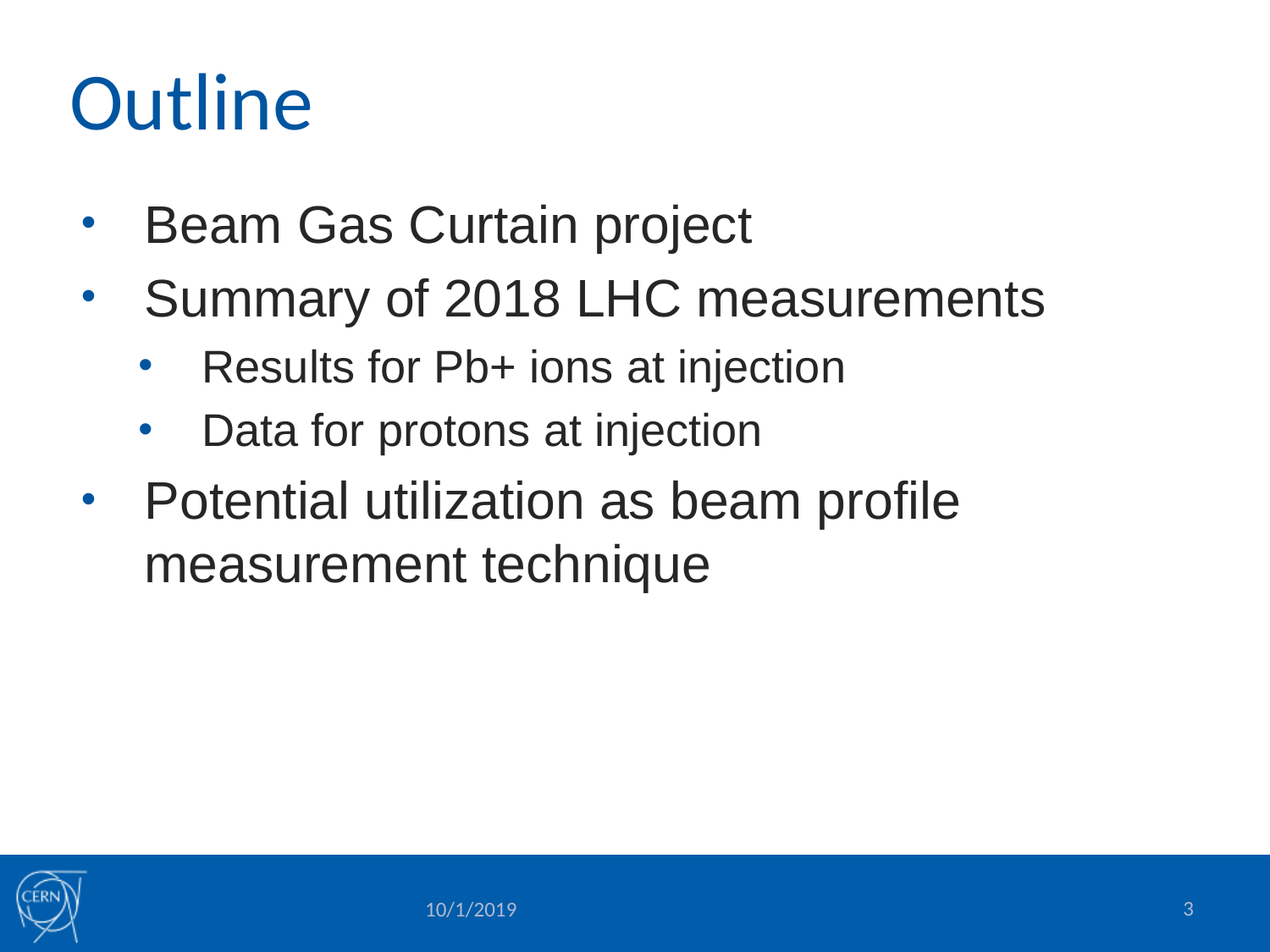

# Outline
Beam Gas Curtain project
Summary of 2018 LHC measurements
Results for Pb+ ions at injection
Data for protons at injection
Potential utilization as beam profile measurement technique
3
10/1/2019